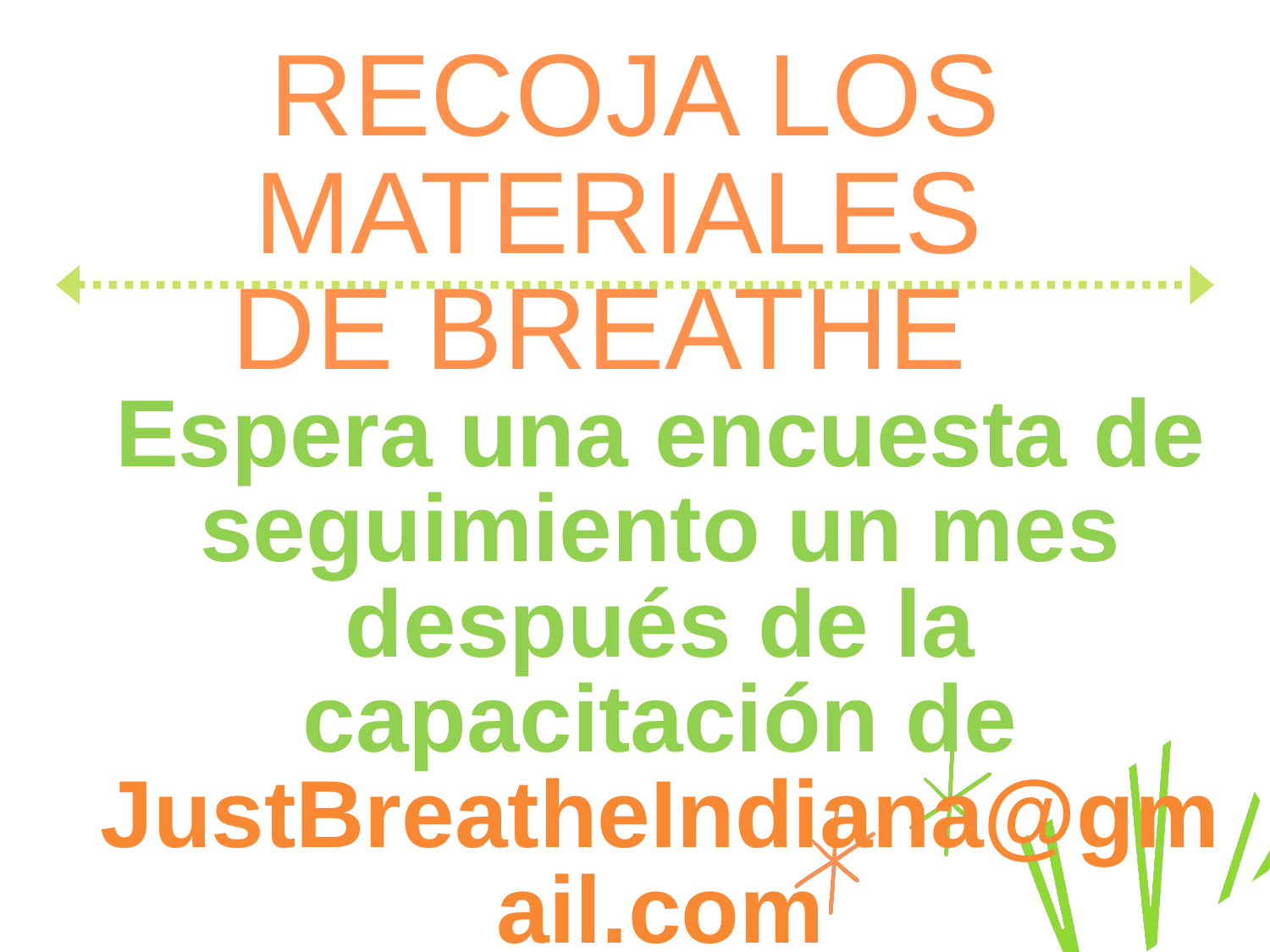

RECOJA LOS MATERIALES
DE BREATHE

Espera una encuesta de seguimiento un mes después de la capacitación de JustBreatheIndiana@gmail.com